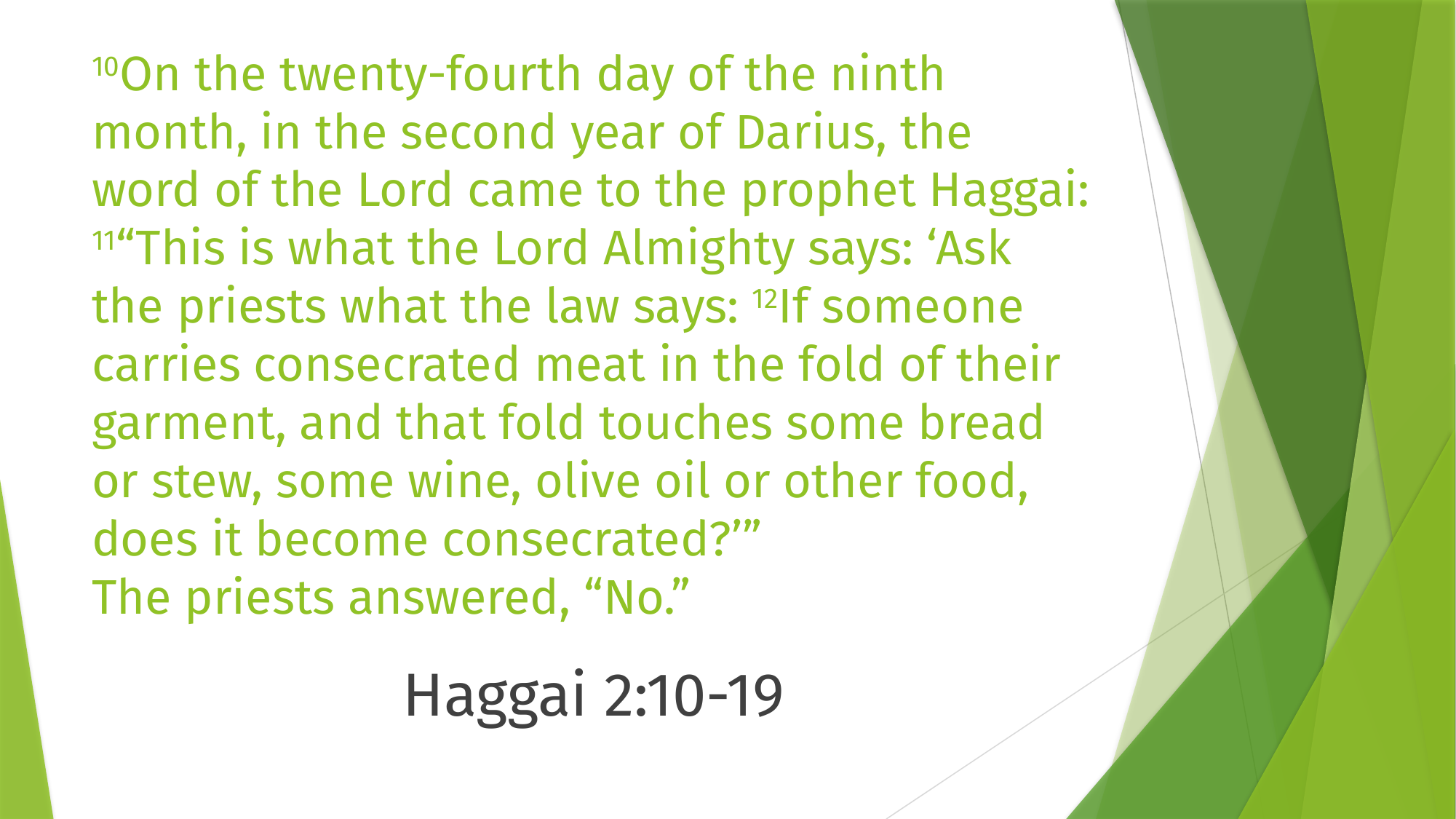

# 10On the twenty-fourth day of the ninth month, in the second year of Darius, the word of the Lord came to the prophet Haggai: 11“This is what the Lord Almighty says: ‘Ask the priests what the law says: 12If someone carries consecrated meat in the fold of their garment, and that fold touches some bread or stew, some wine, olive oil or other food, does it become consecrated?’” The priests answered, “No.”
Haggai 2:10-19